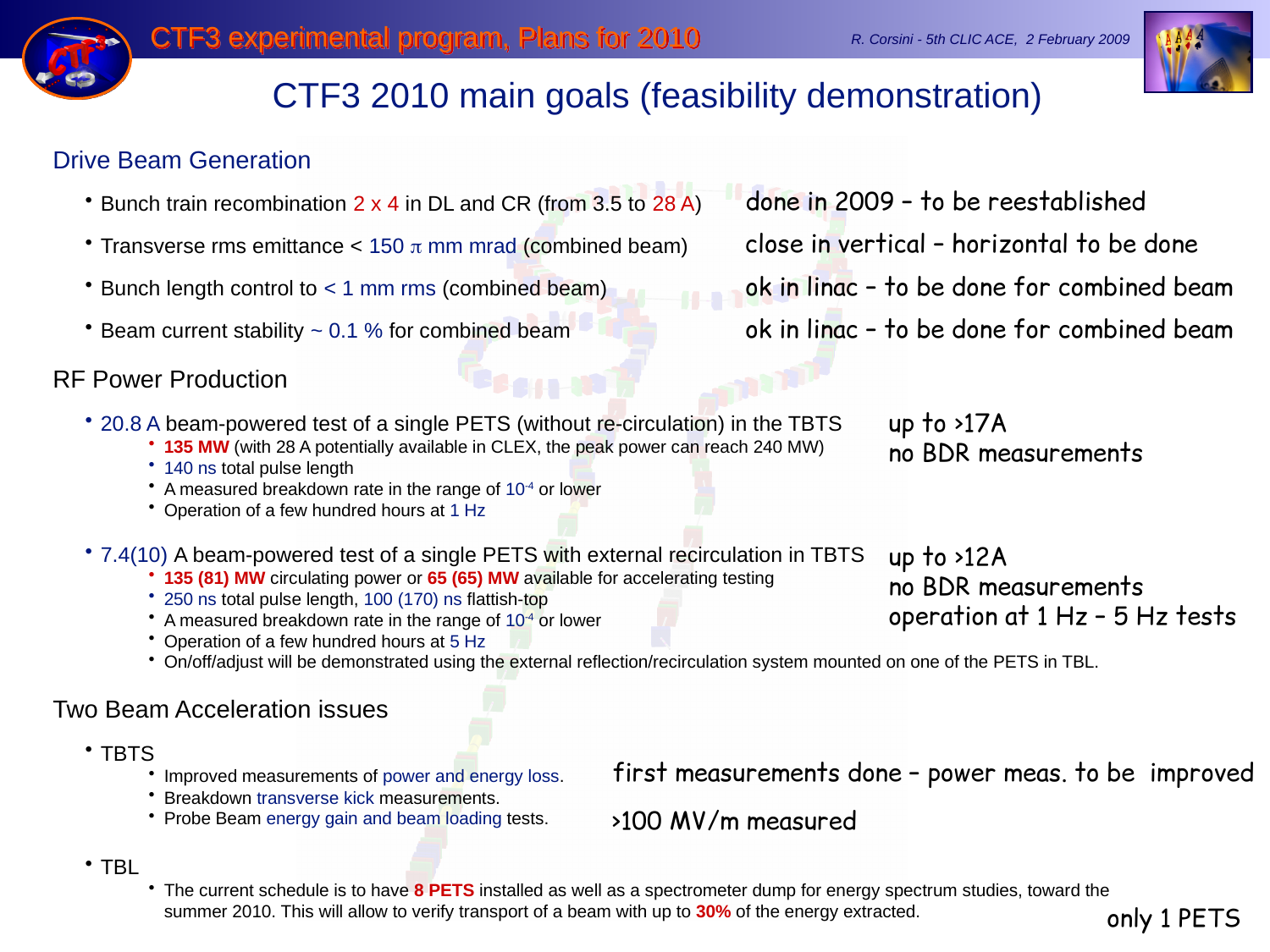

CTF3 2010 main goals (feasibility demonstration)
Drive Beam Generation

Bunch train recombination 2 x 4 in DL and CR (from 3.5 to 28 A)

Transverse rms emittance < 150 π mm mrad (combined beam)

Bunch length control to < 1 mm rms (combined beam)

Beam current stability ~ 0.1 % for combined beam

RF Power Production

20.8 A beam-powered test of a single PETS (without re-circulation) in the TBTS
135 MW (with 28 A potentially available in CLEX, the peak power can reach 240 MW)
140 ns total pulse length
A measured breakdown rate in the range of 10-4 or lower
Operation of a few hundred hours at 1 Hz

7.4(10) A beam-powered test of a single PETS with external recirculation in TBTS
135 (81) MW circulating power or 65 (65) MW available for accelerating testing
250 ns total pulse length, 100 (170) ns flattish-top
A measured breakdown rate in the range of 10-4 or lower
Operation of a few hundred hours at 5 Hz
On/off/adjust will be demonstrated using the external reflection/recirculation system mounted on one of the PETS in TBL.

Two Beam Acceleration issues

TBTS
Improved measurements of power and energy loss.
Breakdown transverse kick measurements.
Probe Beam energy gain and beam loading tests.

TBL
The current schedule is to have 8 PETS installed as well as a spectrometer dump for energy spectrum studies, toward the summer 2010. This will allow to verify transport of a beam with up to 30% of the energy extracted.
done in 2009 – to be reestablished
close in vertical – horizontal to be done
ok in linac – to be done for combined beam
ok in linac – to be done for combined beam
up to >17A
no BDR measurements
up to >12A
no BDR measurements
operation at 1 Hz – 5 Hz tests
first measurements done – power meas. to be  improved
>100 MV/m measured
only 1 PETS